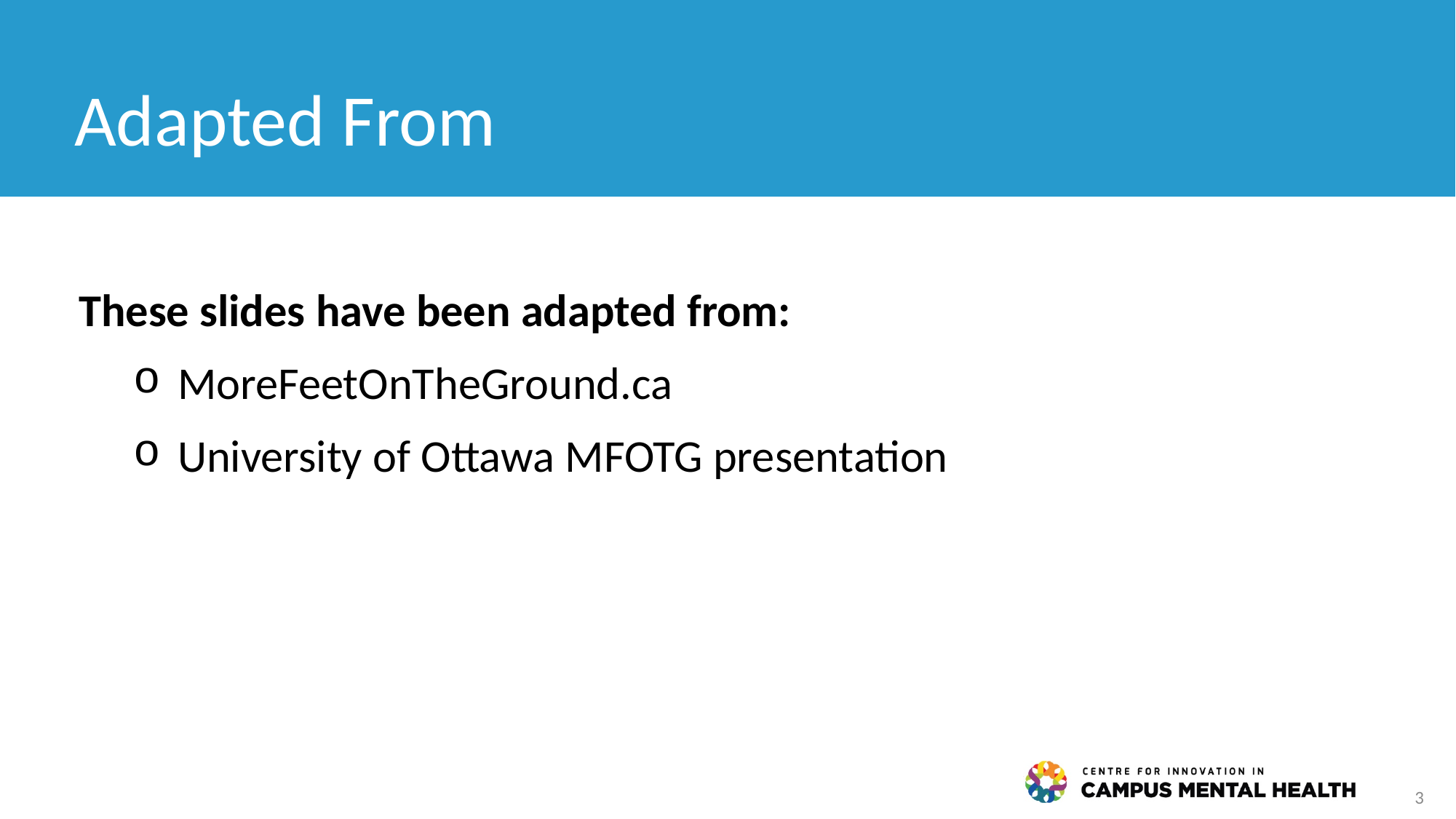

# Adapted From
These slides have been adapted from:
 MoreFeetOnTheGround.ca
 University of Ottawa MFOTG presentation
3